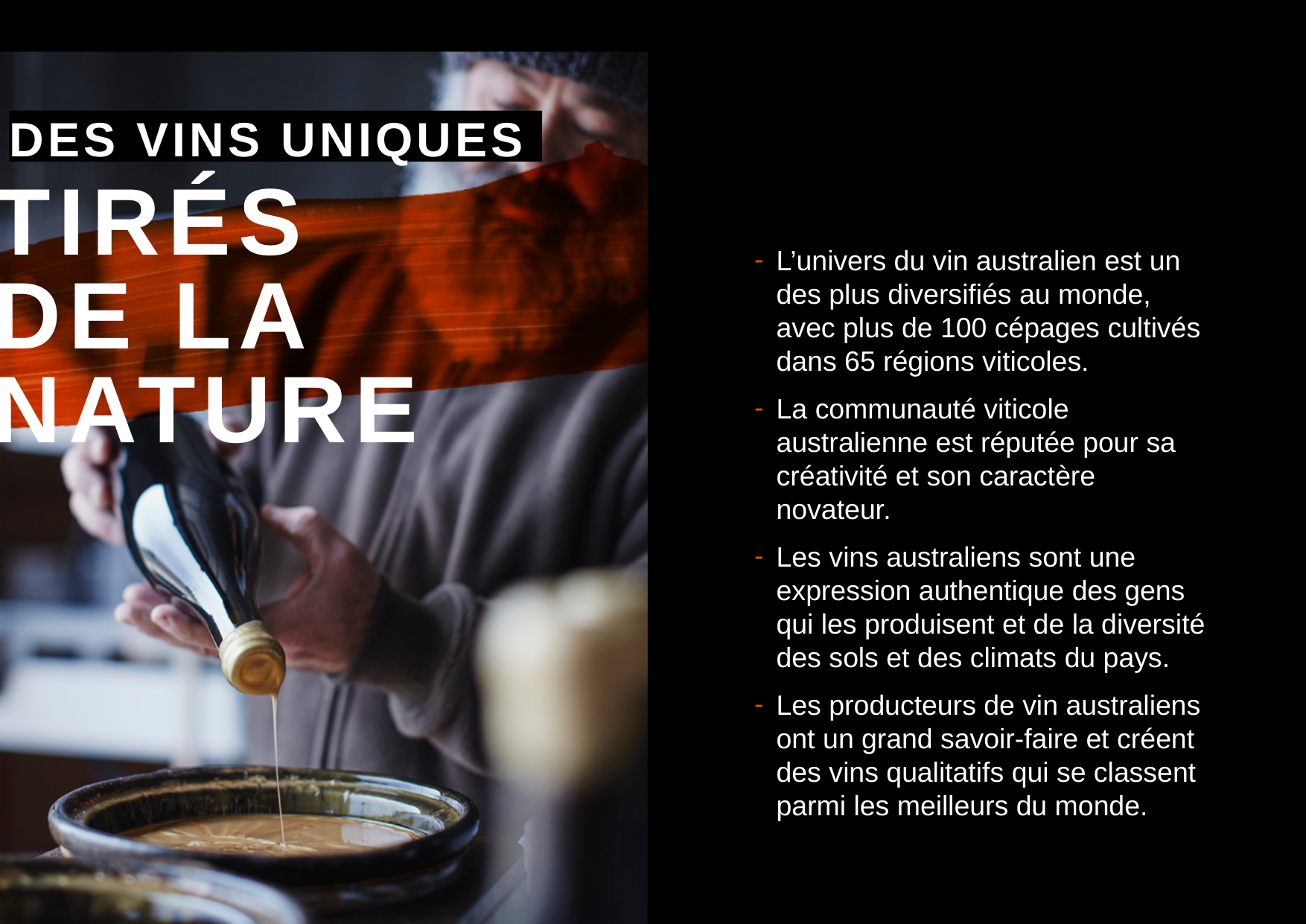

DES VINS UNIQUES
TIRÉS
DE LA NATURE
L’univers du vin australien est un des plus diversifiés au monde, avec plus de 100 cépages cultivés dans 65 régions viticoles.
La communauté viticole australienne est réputée pour sa créativité et son caractère novateur.
Les vins australiens sont une expression authentique des gens qui les produisent et de la diversité des sols et des climats du pays.
Les producteurs de vin australiens ont un grand savoir-faire et créent des vins qualitatifs qui se classent parmi les meilleurs du monde.